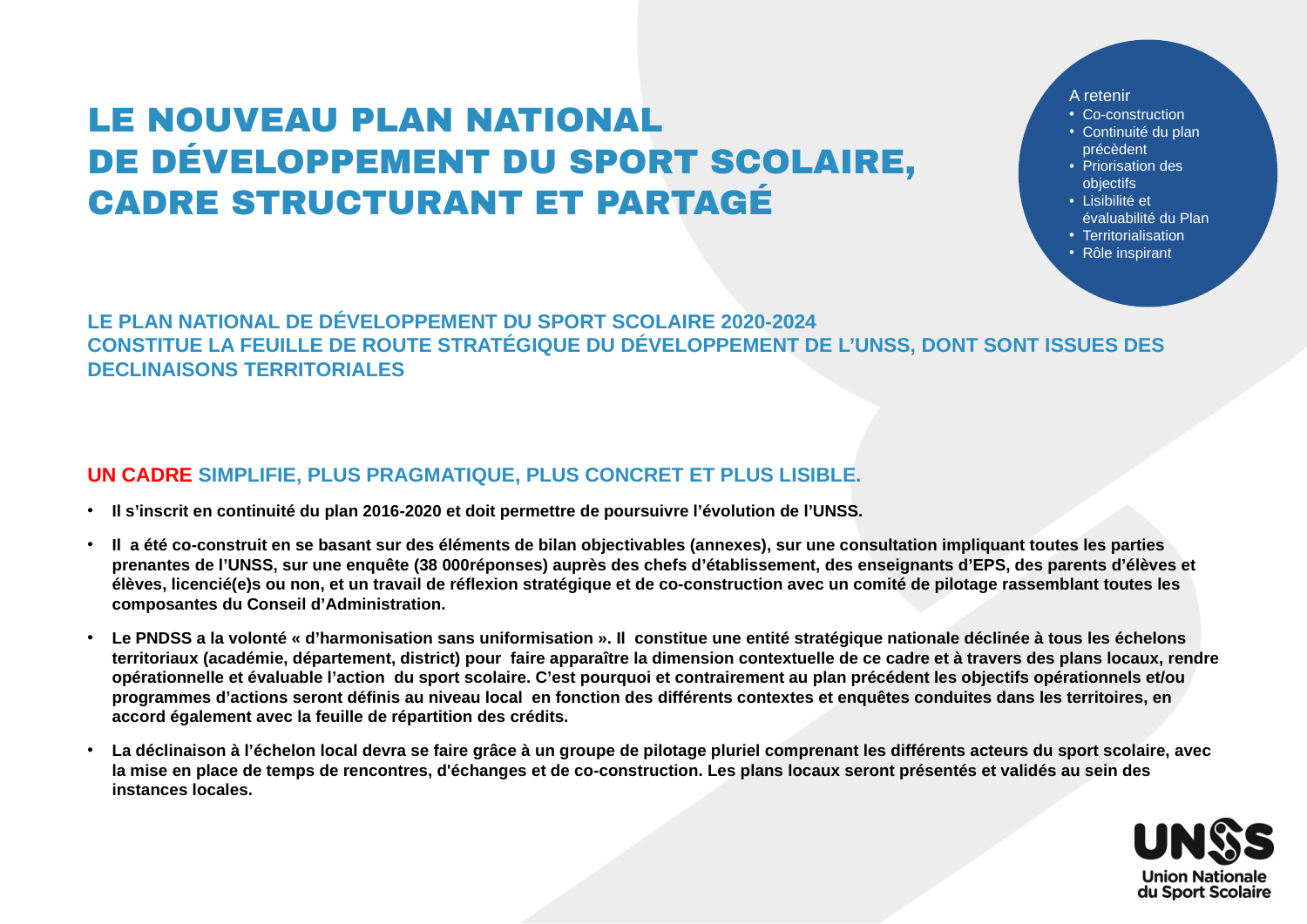

A retenir
Co-construction
Continuité du plan précèdent
Priorisation des objectifs
Lisibilité et évaluabilité du Plan
Territorialisation
Rôle inspirant
# Le nouveau Plan National DE DÉVELOPPEMENT DU SPORT SCOLAIRE, CADRE STRUCTURANT ET PARTAGÉ
LE PLAN NATIONAL DE DÉVELOPPEMENT DU SPORT SCOLAIRE 2020-2024
CONSTITUE LA FEUILLE DE ROUTE STRATÉGIQUE DU DÉVELOPPEMENT DE L’UNSS, DONT SONT ISSUES DES DECLINAISONS TERRITORIALES

Un cadre SIMPLIFIE, PLUS PRAGMATIQUE, PLUS Concret ET PLUS LISIBLE.
Il s’inscrit en continuité du plan 2016-2020 et doit permettre de poursuivre l’évolution de l’UNSS.
Il  a été co-construit en se basant sur des éléments de bilan objectivables (annexes), sur une consultation impliquant toutes les parties prenantes de l’UNSS, sur une enquête (38 000réponses) auprès des chefs d’établissement, des enseignants d’EPS, des parents d’élèves et élèves, licencié(e)s ou non, et un travail de réflexion stratégique et de co-construction avec un comité de pilotage rassemblant toutes les composantes du Conseil d’Administration.
Le PNDSS a la volonté « d’harmonisation sans uniformisation ». Il  constitue une entité stratégique nationale déclinée à tous les échelons territoriaux (académie, département, district) pour  faire apparaître la dimension contextuelle de ce cadre et à travers des plans locaux, rendre opérationnelle et évaluable l’action  du sport scolaire. C’est pourquoi et contrairement au plan précédent les objectifs opérationnels et/ou programmes d’actions seront définis au niveau local  en fonction des différents contextes et enquêtes conduites dans les territoires, en accord également avec la feuille de répartition des crédits.
La déclinaison à l’échelon local devra se faire grâce à un groupe de pilotage pluriel comprenant les différents acteurs du sport scolaire, avec la mise en place de temps de rencontres, d'échanges et de co-construction. Les plans locaux seront présentés et validés au sein des instances locales.